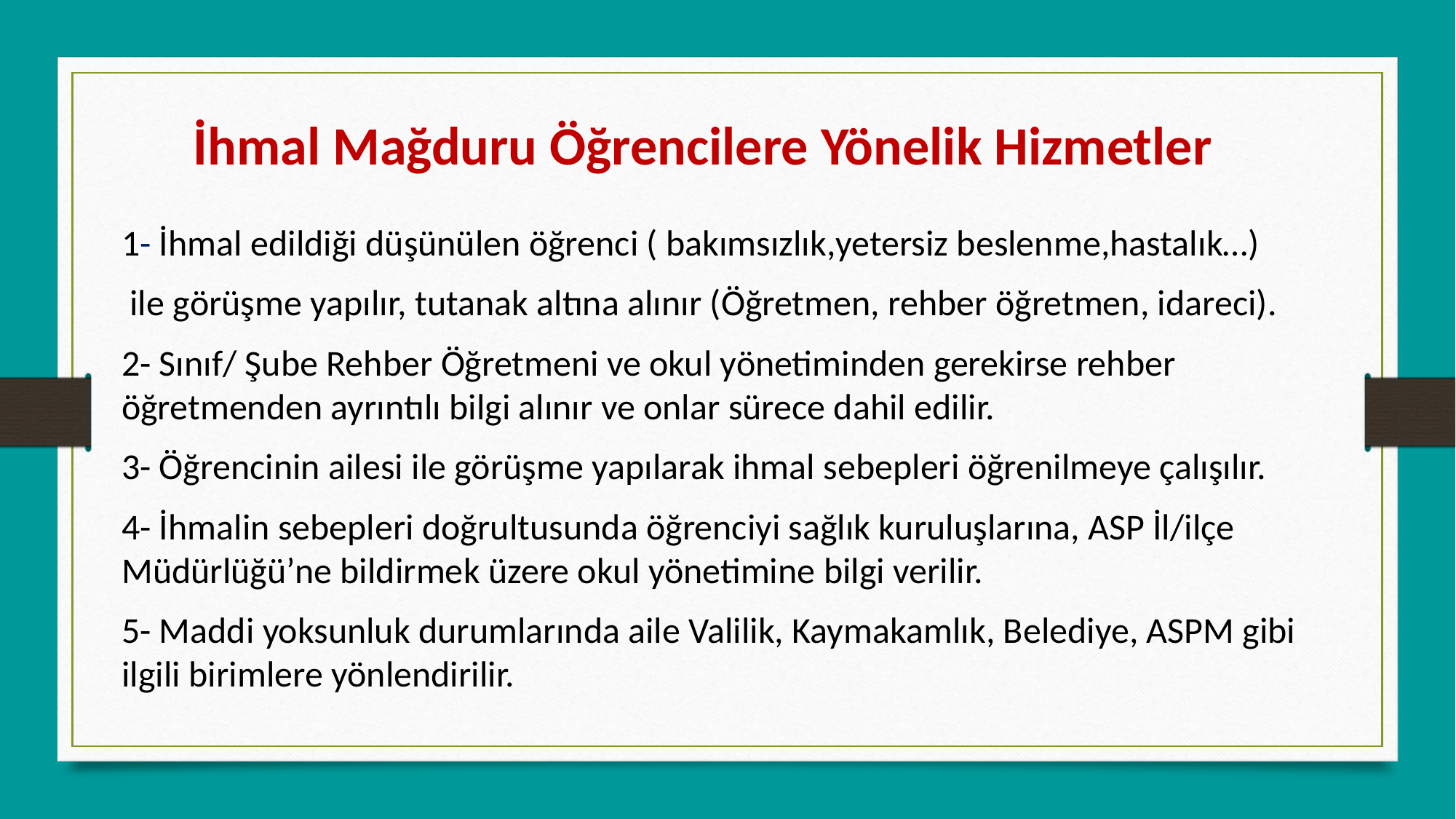

İhmal Mağduru Öğrencilere Yönelik Hizmetler
1- İhmal edildiği düşünülen öğrenci ( bakımsızlık,yetersiz beslenme,hastalık…)
 ile görüşme yapılır, tutanak altına alınır (Öğretmen, rehber öğretmen, idareci).
2- Sınıf/ Şube Rehber Öğretmeni ve okul yönetiminden gerekirse rehber öğretmenden ayrıntılı bilgi alınır ve onlar sürece dahil edilir.
3- Öğrencinin ailesi ile görüşme yapılarak ihmal sebepleri öğrenilmeye çalışılır.
4- İhmalin sebepleri doğrultusunda öğrenciyi sağlık kuruluşlarına, ASP İl/ilçe Müdürlüğü’ne bildirmek üzere okul yönetimine bilgi verilir.
5- Maddi yoksunluk durumlarında aile Valilik, Kaymakamlık, Belediye, ASPM gibi ilgili birimlere yönlendirilir.